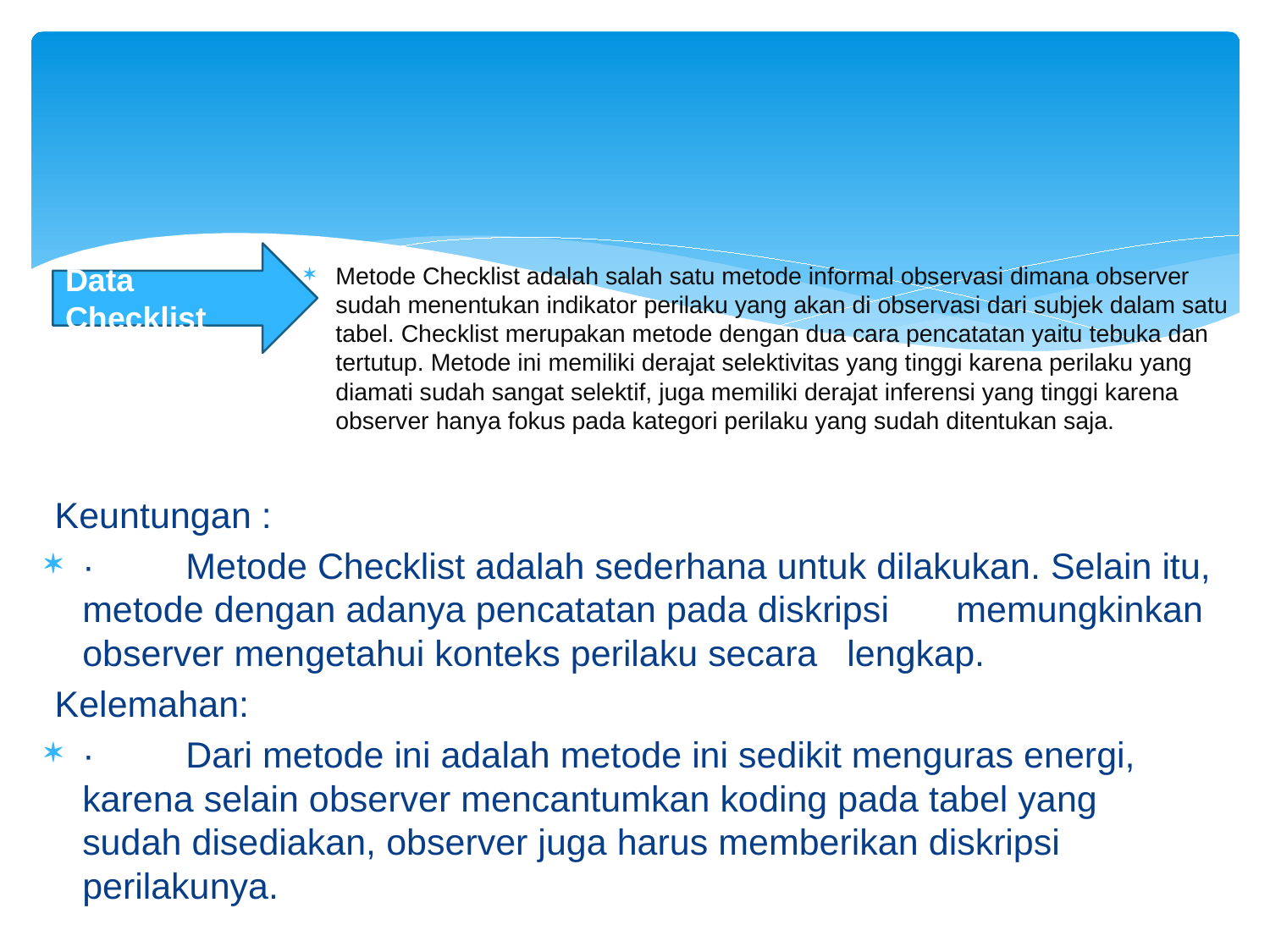

#
Data Checklist
Metode Checklist adalah salah satu metode informal observasi dimana observer sudah menentukan indikator perilaku yang akan di observasi dari subjek dalam satu tabel. Checklist merupakan metode dengan dua cara pencatatan yaitu tebuka dan tertutup. Metode ini memiliki derajat selektivitas yang tinggi karena perilaku yang diamati sudah sangat selektif, juga memiliki derajat inferensi yang tinggi karena observer hanya fokus pada kategori perilaku yang sudah ditentukan saja.

 Keuntungan :
·         Metode Checklist adalah sederhana untuk dilakukan. Selain itu, 	metode dengan adanya pencatatan pada diskripsi 	memungkinkan observer mengetahui konteks perilaku secara 	lengkap.
 Kelemahan:
·         Dari metode ini adalah metode ini sedikit menguras energi, 	karena selain observer mencantumkan koding pada tabel yang 	sudah disediakan, observer juga harus memberikan diskripsi 	perilakunya.